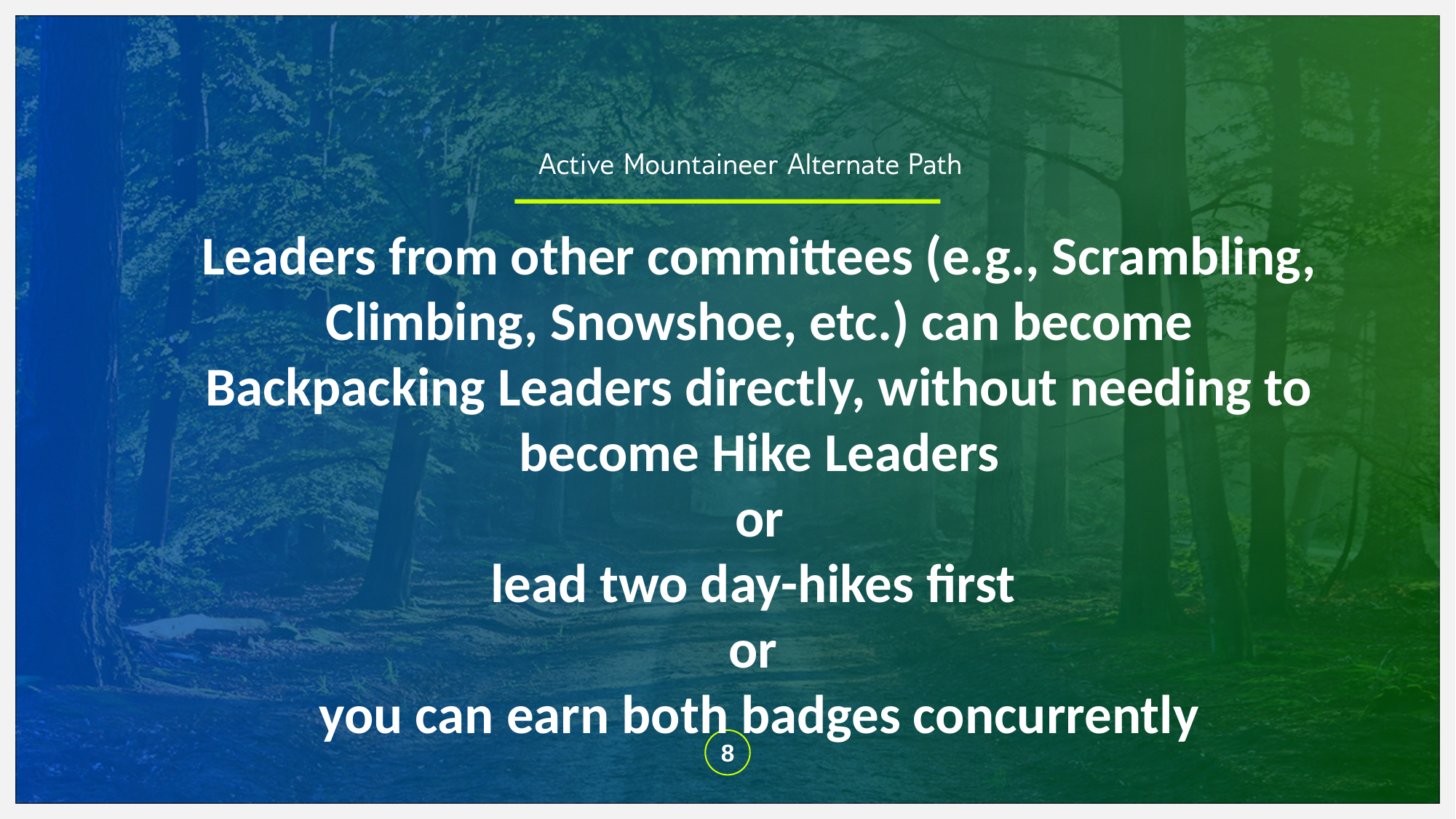

# Active Mountaineer Alternate Path
Leaders from other committees (e.g., Scrambling, Climbing, Snowshoe, etc.) can become Backpacking Leaders directly, without needing to become Hike Leaders
 or
lead two day-hikes first
or
you can earn both badges concurrently
8